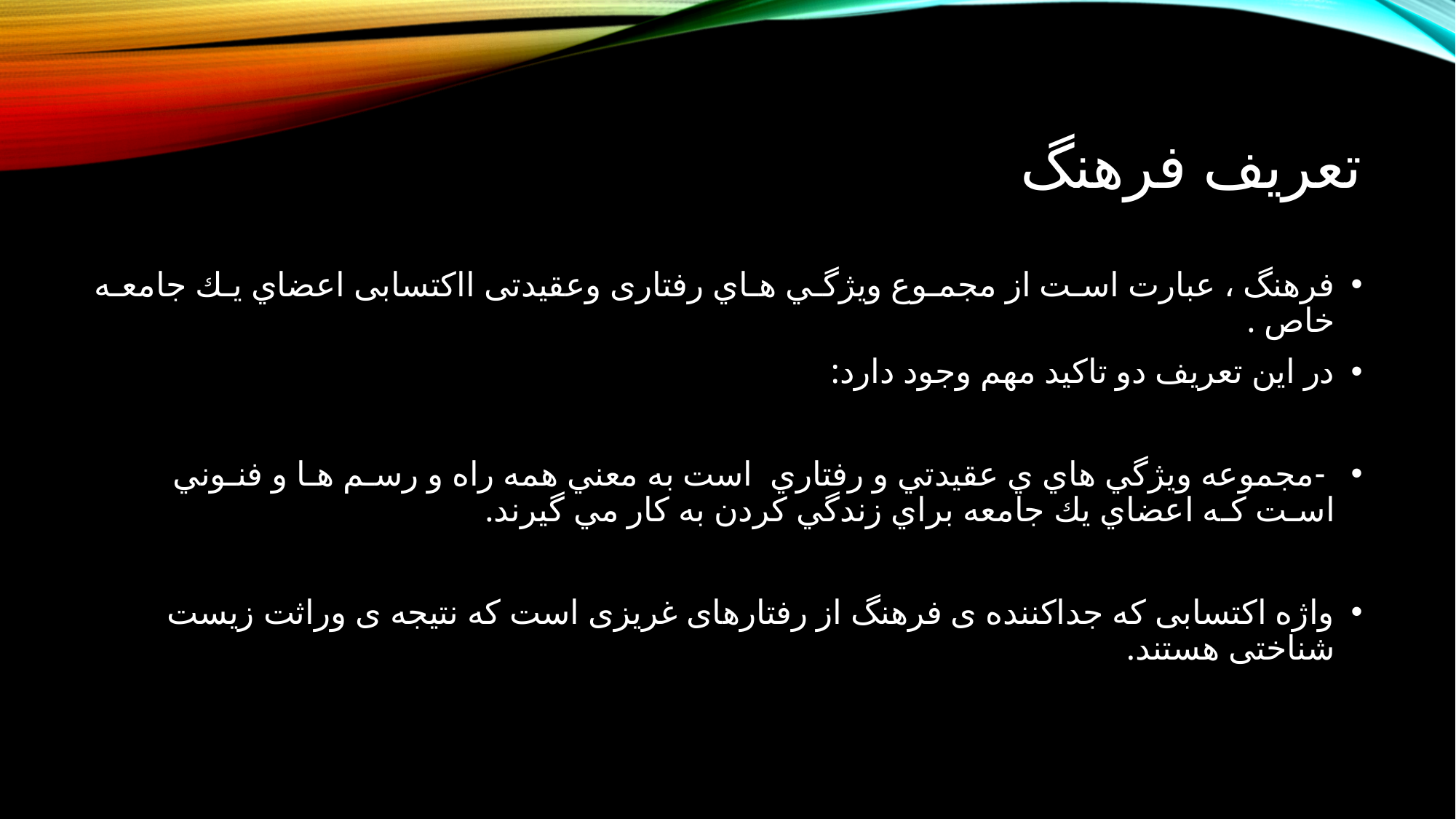

# تعریف فرهنگ
فرهنگ ، عبارت اسـت از مجمـوع ويژگـي هـاي رفتاری وعقیدتی ااکتسابی اعضاي يـك جامعـه خاص .
در اين تعريف دو تاکید مهم وجود دارد:

 -مجموعه ويژگي هاي ي عقیدتي و رفتاري  است به معني همه راه و رسـم هـا و فنـوني اسـت كـه اعضاي يك جامعه براي زندگي كردن به كار مي گیرند.

واژه اکتسابی که جداکننده ی فرهنگ از رفتارهای غریزی است که نتیجه ی وراثت زیست شناختی هستند.